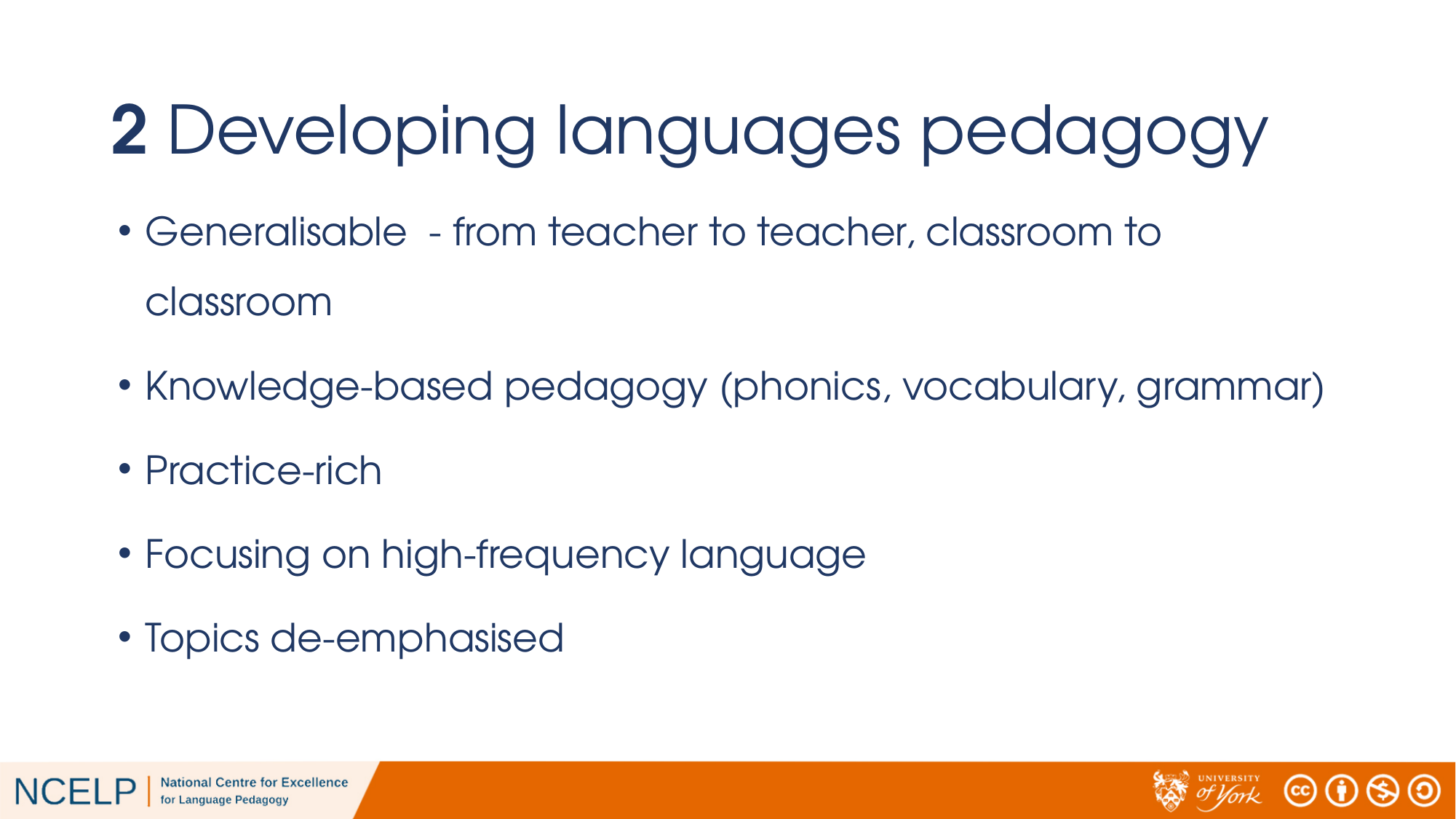

# 2 Developing languages pedagogy
Generalisable  - from teacher to teacher, classroom to classroom
Knowledge-based pedagogy (phonics, vocabulary, grammar)
Practice-rich
Focusing on high-frequency language
Topics de-emphasised